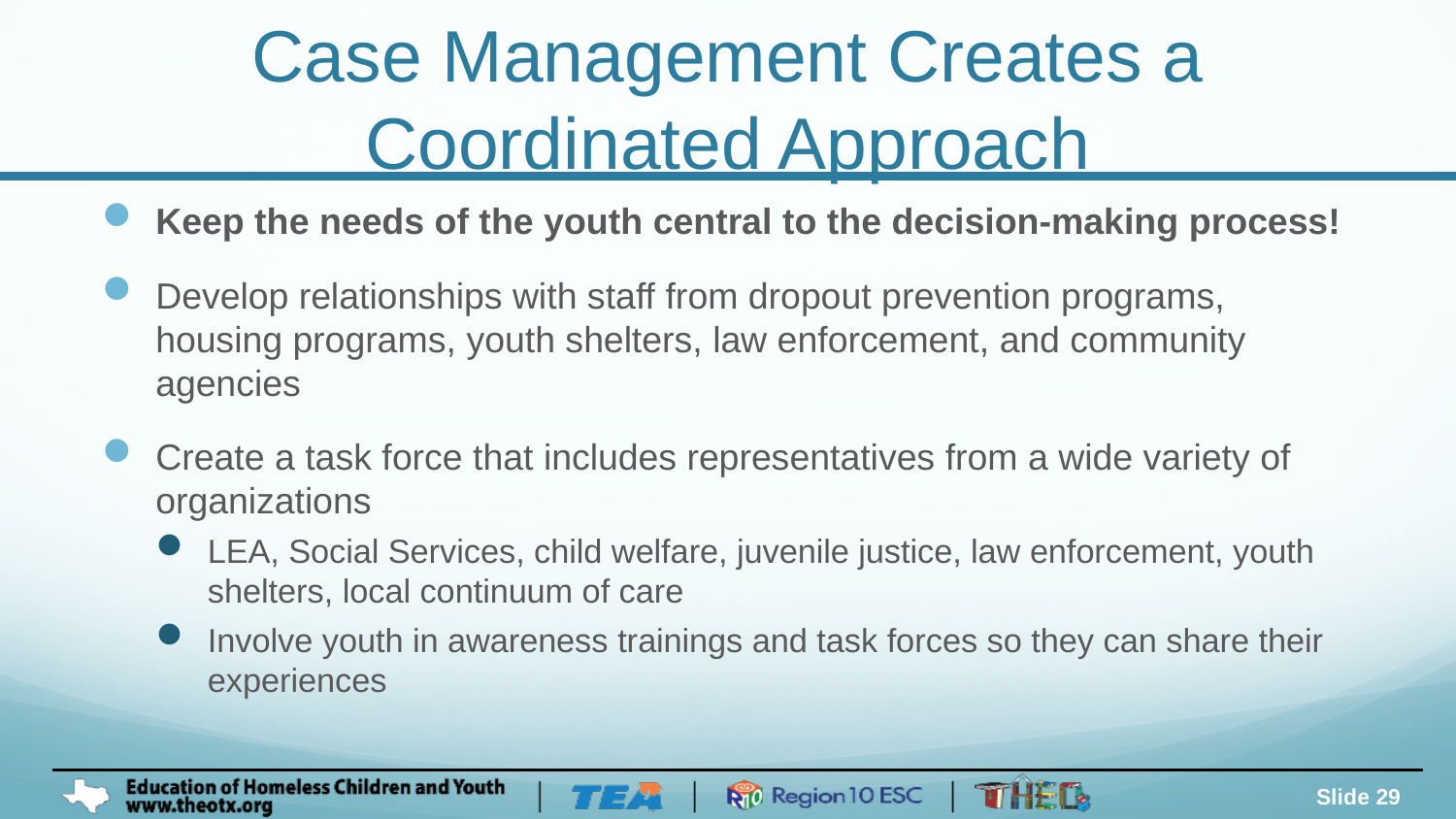

# Case Management Creates a Coordinated Approach
Keep the needs of the youth central to the decision-making process!
Develop relationships with staff from dropout prevention programs, housing programs, youth shelters, law enforcement, and community agencies
Create a task force that includes representatives from a wide variety of organizations
LEA, Social Services, child welfare, juvenile justice, law enforcement, youth shelters, local continuum of care
Involve youth in awareness trainings and task forces so they can share their experiences

Slide 29